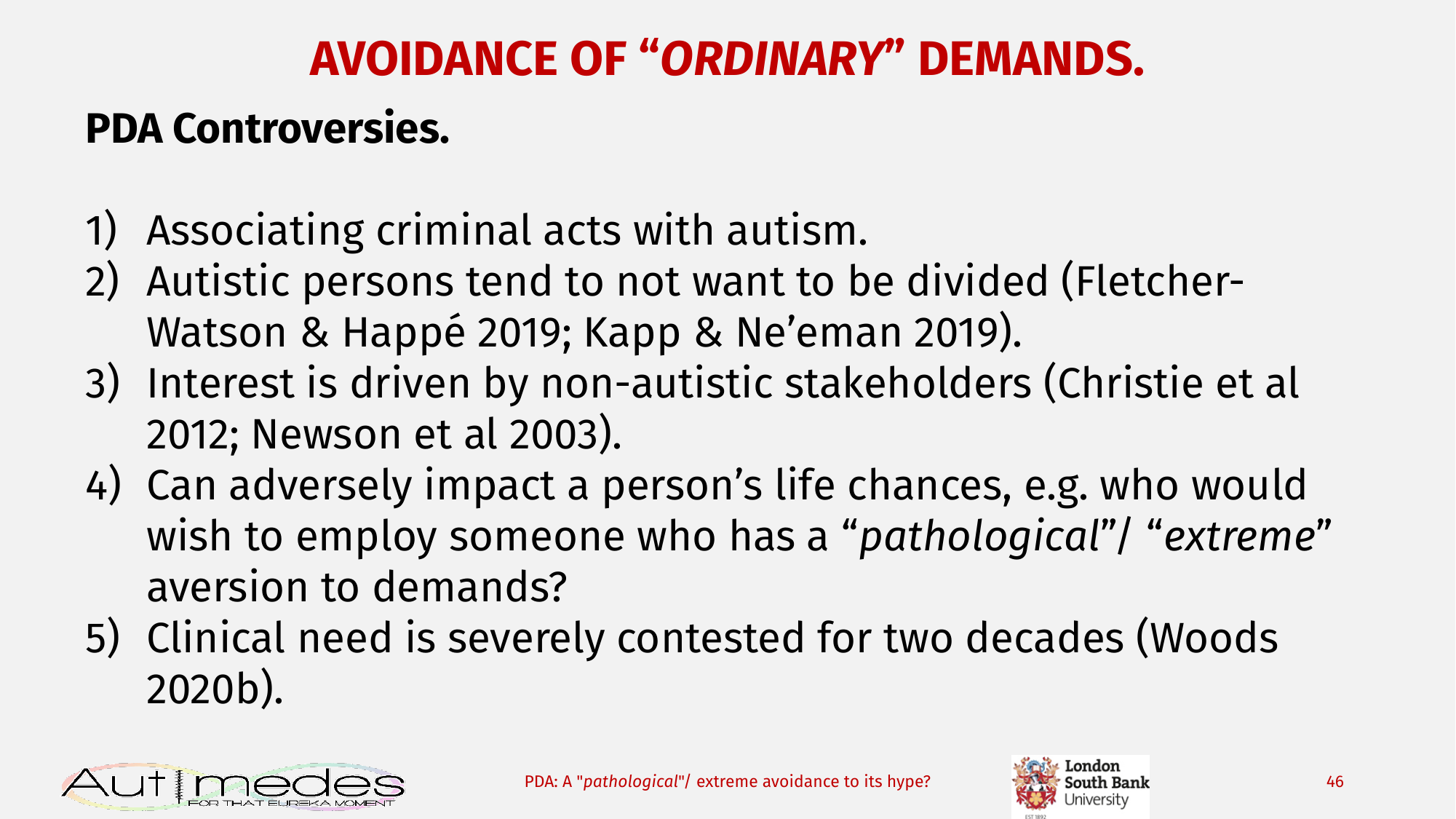

AVOIDANCE OF “ORDINARY” DEMANDS.
PDA Controversies.

Associating criminal acts with autism.
Autistic persons tend to not want to be divided (Fletcher-Watson & Happé 2019; Kapp & Ne’eman 2019).
Interest is driven by non-autistic stakeholders (Christie et al 2012; Newson et al 2003).
Can adversely impact a person’s life chances, e.g. who would wish to employ someone who has a “pathological”/ “extreme” aversion to demands?
Clinical need is severely contested for two decades (Woods 2020b).
PDA: A "pathological"/ extreme avoidance to its hype?
46